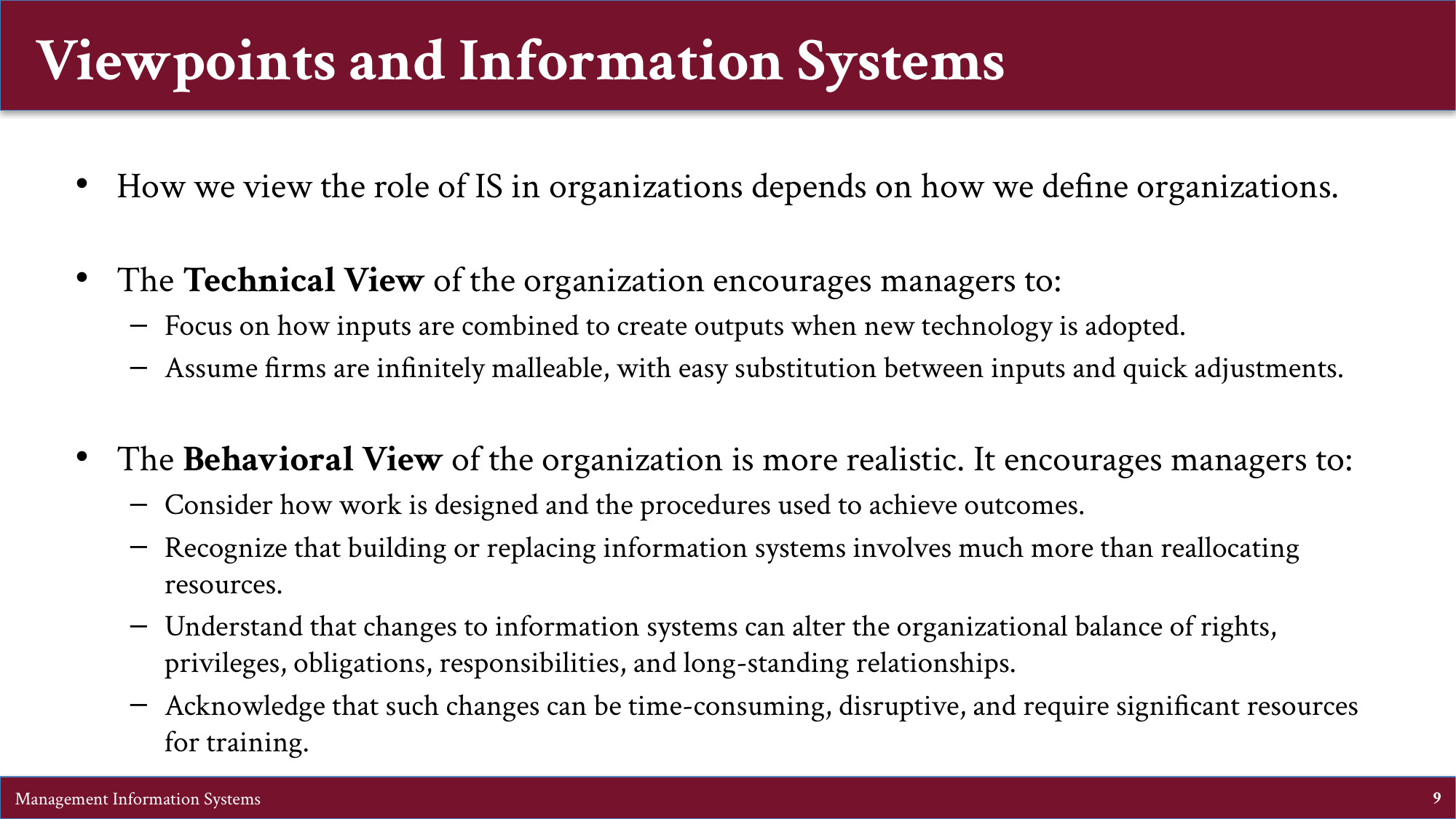

# Viewpoints and Information Systems
How we view the role of IS in organizations depends on how we define organizations.

The Technical View of the organization encourages managers to:
Focus on how inputs are combined to create outputs when new technology is adopted.
Assume firms are infinitely malleable, with easy substitution between inputs and quick adjustments.

The Behavioral View of the organization is more realistic. It encourages managers to:
Consider how work is designed and the procedures used to achieve outcomes.
Recognize that building or replacing information systems involves much more than reallocating resources.
Understand that changes to information systems can alter the organizational balance of rights, privileges, obligations, responsibilities, and long-standing relationships.
Acknowledge that such changes can be time-consuming, disruptive, and require significant resources for training.

 Management Information Systems
9